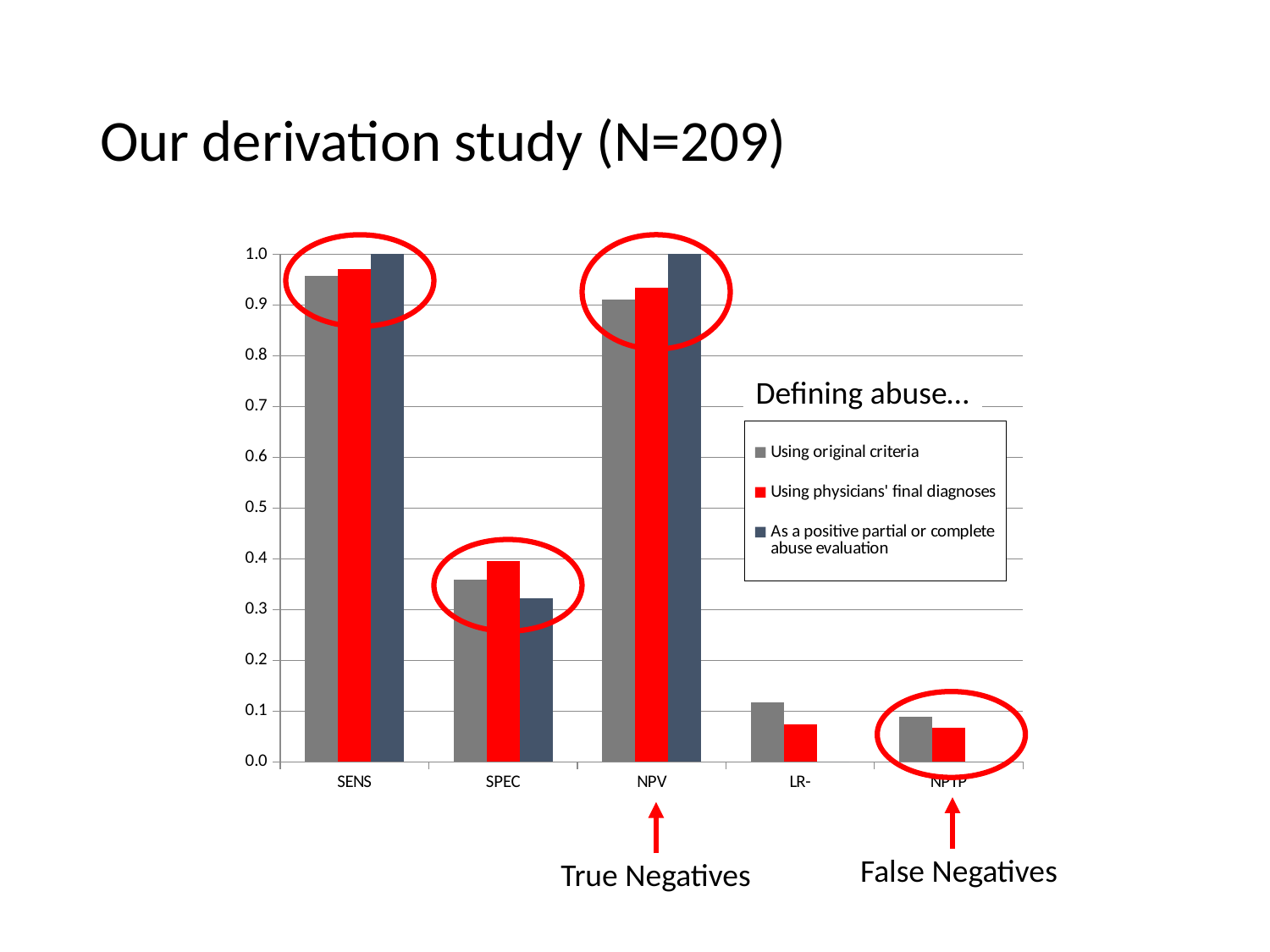

# Our derivation study (N=209)

### Chart

| Category | Using original criteria | Using physicians' final diagnoses | As a positive partial or complete abuse evaluation |
|---|---|---|---|
| SENS | 0.9578947368421052 | 0.970873786407767 | 1.0 |
| SPEC | 0.35964912280701755 | 0.39622641509433965 | 0.32222222222222224 |
| NPV | 0.9111111111111111 | 0.9333333333333333 | 1.0 |
| LR- | 0.11707317073170737 | 0.07350901525658804 | 0.0 |
| NPTP | 0.08888888888888892 | 0.06666666666666665 | 0.0 |
Defining abuse…

False Negatives
True Negatives